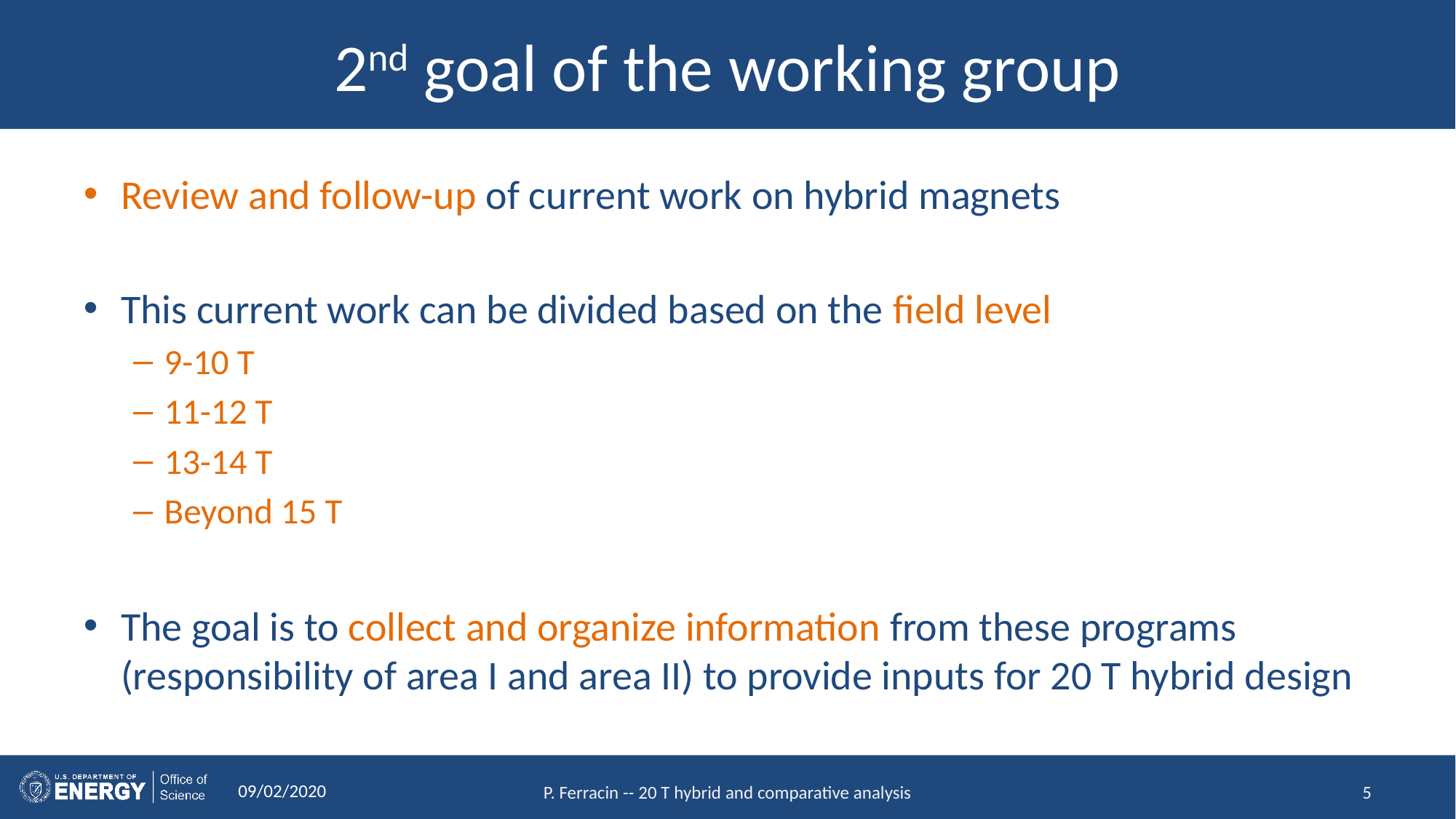

# 2nd goal of the working group
Review and follow-up of current work on hybrid magnets

This current work can be divided based on the field level
9-10 T
11-12 T
13-14 T
Beyond 15 T

The goal is to collect and organize information from these programs (responsibility of area I and area II) to provide inputs for 20 T hybrid design

09/02/2020
P. Ferracin -- 20 T hybrid and comparative analysis
5